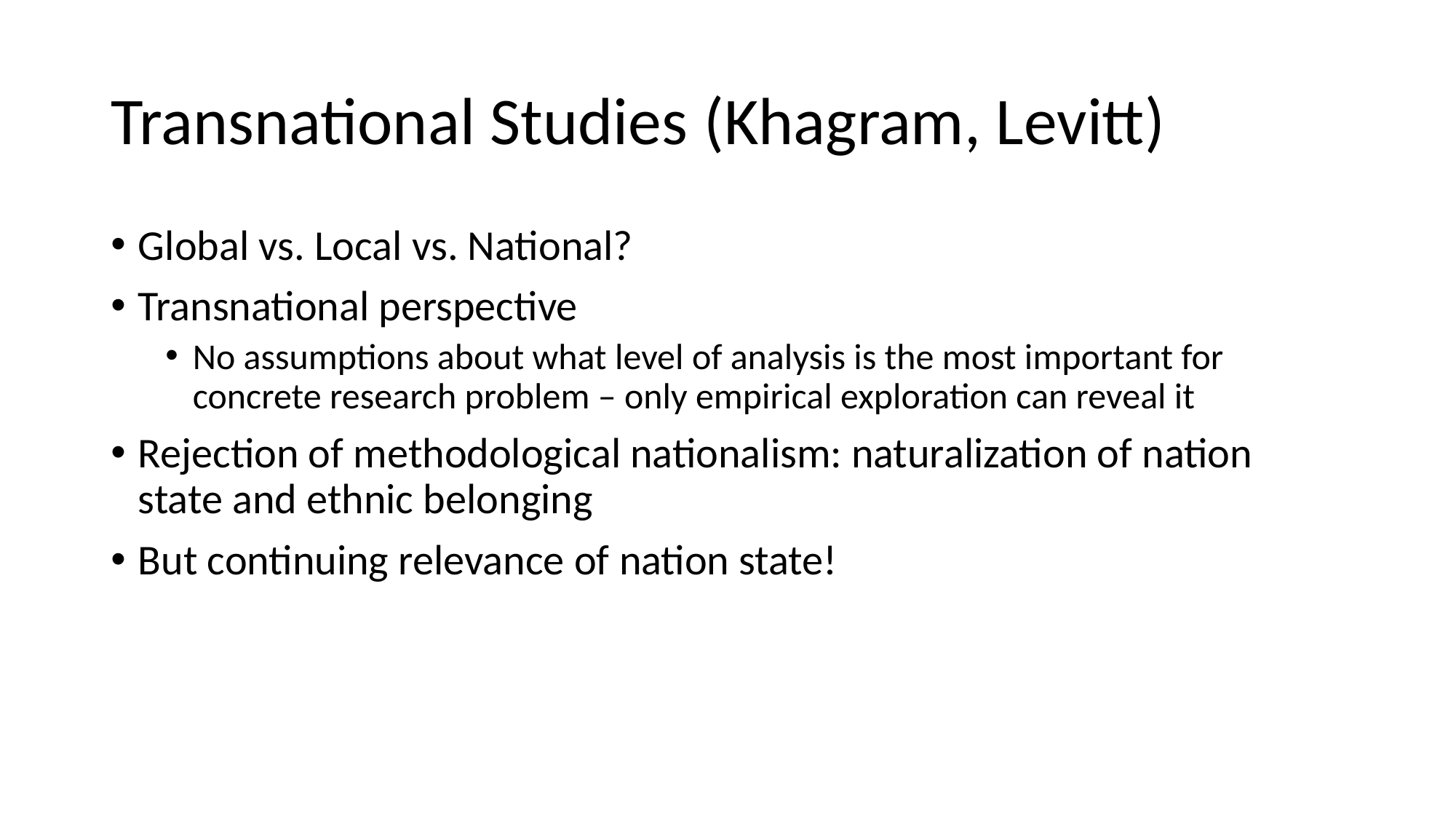

# Transnational Studies (Khagram, Levitt)
Global vs. Local vs. National?
Transnational perspective
No assumptions about what level of analysis is the most important for concrete research problem – only empirical exploration can reveal it
Rejection of methodological nationalism: naturalization of nation state and ethnic belonging
But continuing relevance of nation state!